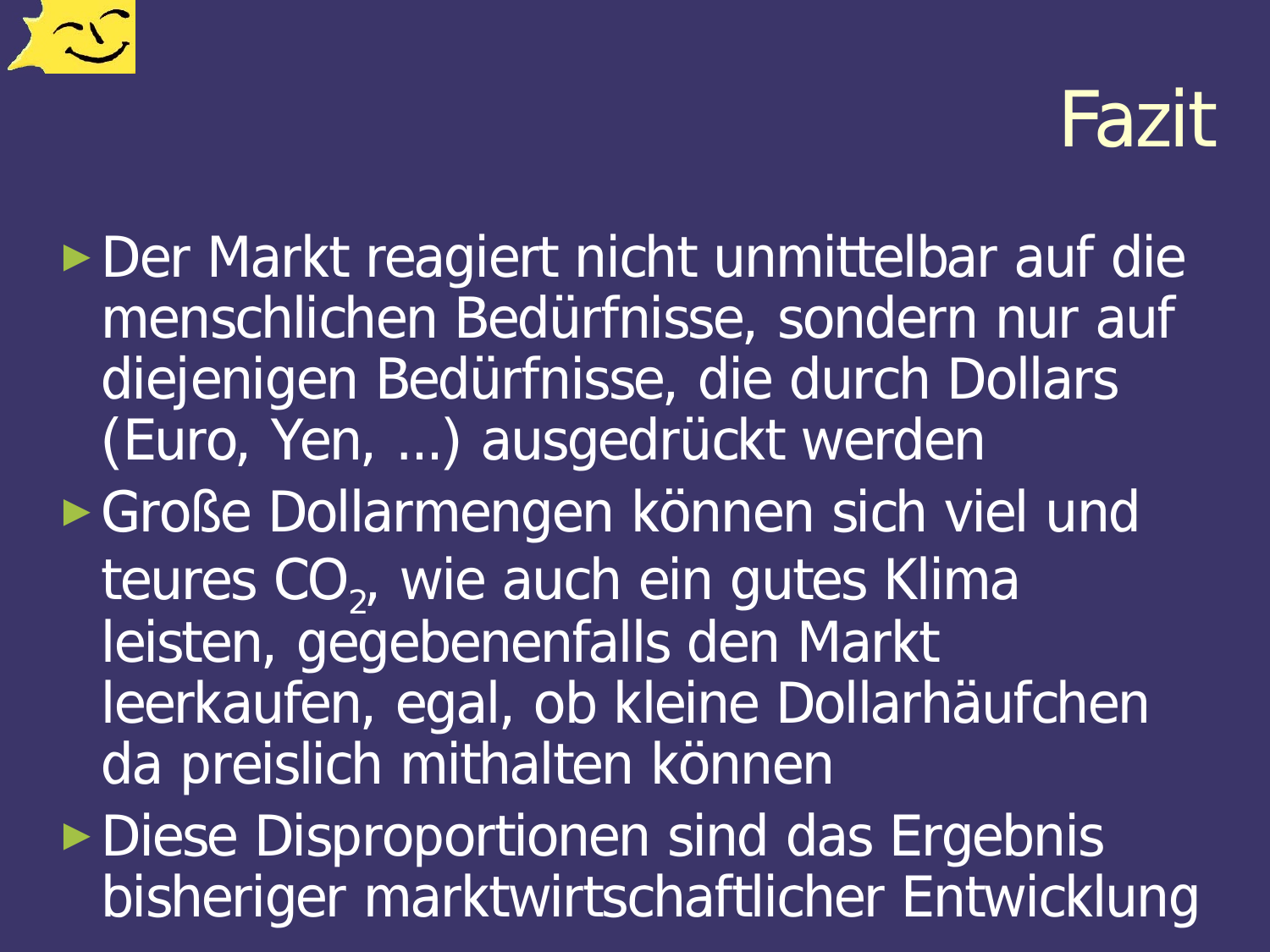

# Fazit
Der Markt reagiert nicht unmittelbar auf die menschlichen Bedürfnisse, sondern nur auf diejenigen Bedürfnisse, die durch Dollars (Euro, Yen, …) ausgedrückt werden
Große Dollarmengen können sich viel und teures CO2, wie auch ein gutes Klima leisten, gegebenenfalls den Markt leerkaufen, egal, ob kleine Dollarhäufchen da preislich mithalten können
Diese Disproportionen sind das Ergebnis bisheriger marktwirtschaftlicher Entwicklung